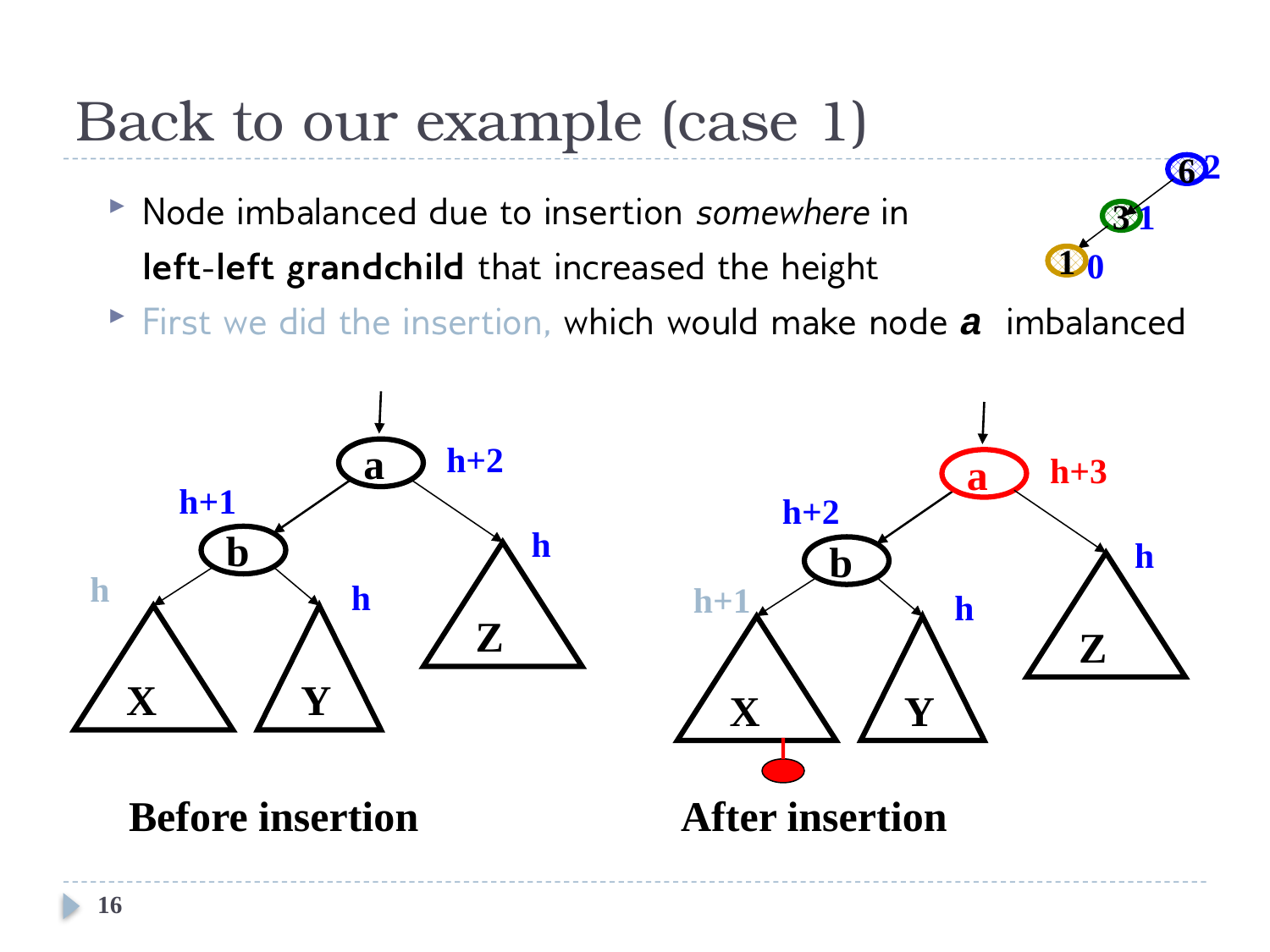

# Back to our example (case 1)
2
6
1
3
0
1
Node imbalanced due to insertion somewhere in
	left-left grandchild that increased the height
First we did the insertion, which would make node a  imbalanced
h+2
a
h+3
a
h+1
h+2
h
b
h
b
Z
Z
h
h
h+1
h
X
Y
X
Y

Before insertion                         After insertion
16